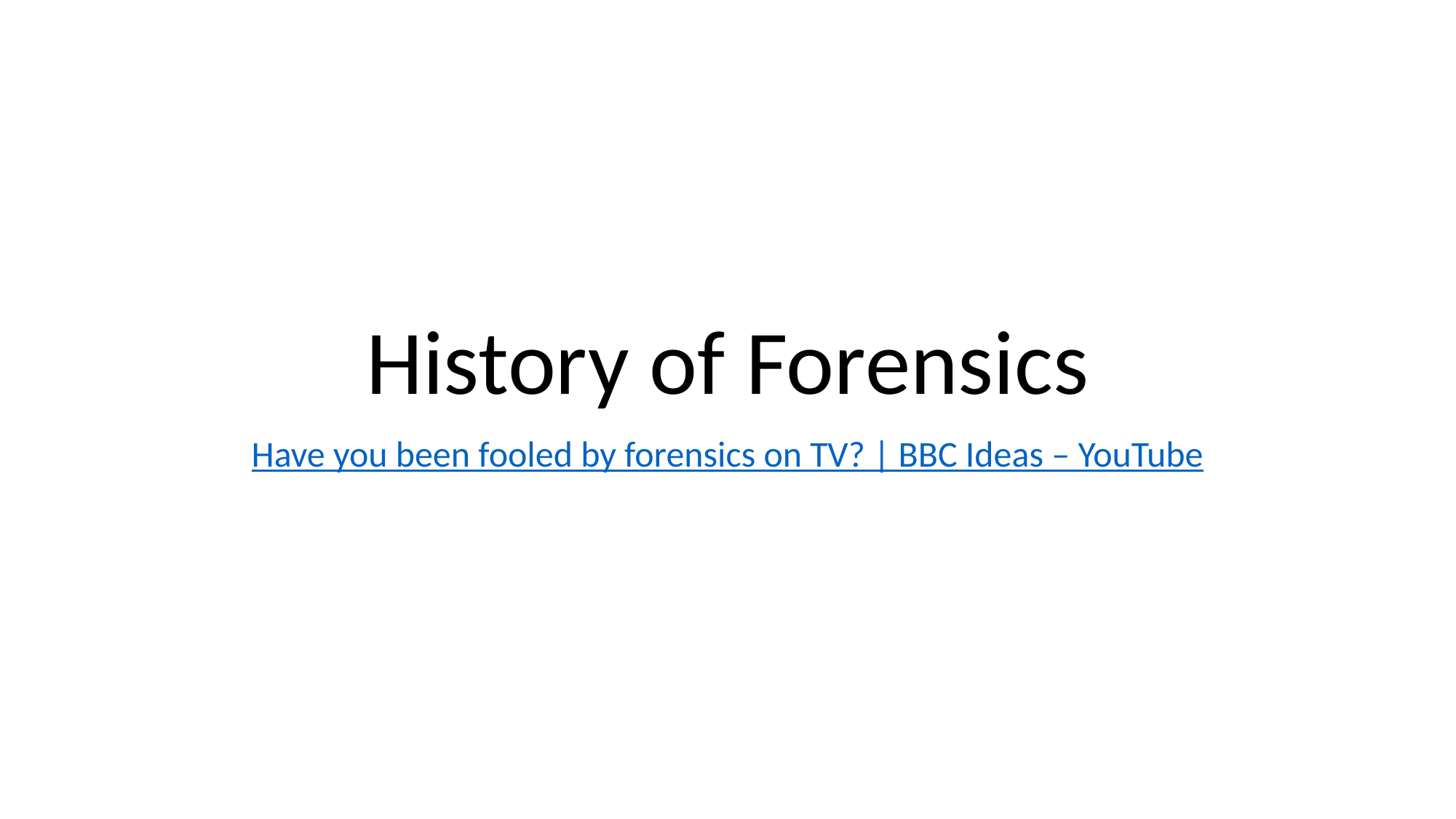

# History of Forensics
Have you been fooled by forensics on TV? | BBC Ideas – YouTube